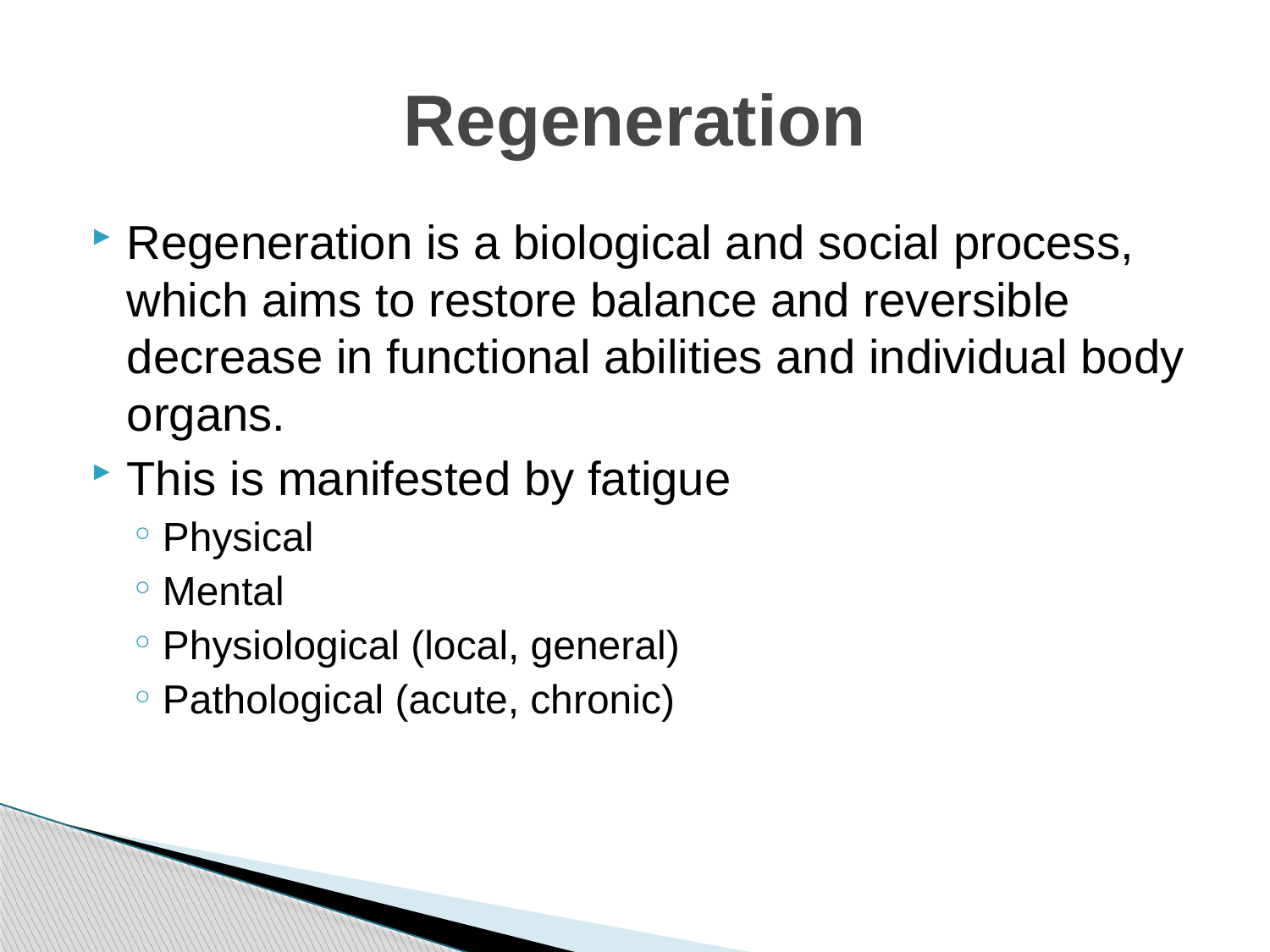

# Regeneration
Regeneration is a biological and social process, which aims to restore balance and reversible decrease in functional abilities and individual body organs.
This is manifested by fatigue
Physical
Mental
Physiological (local, general)
Pathological (acute, chronic)